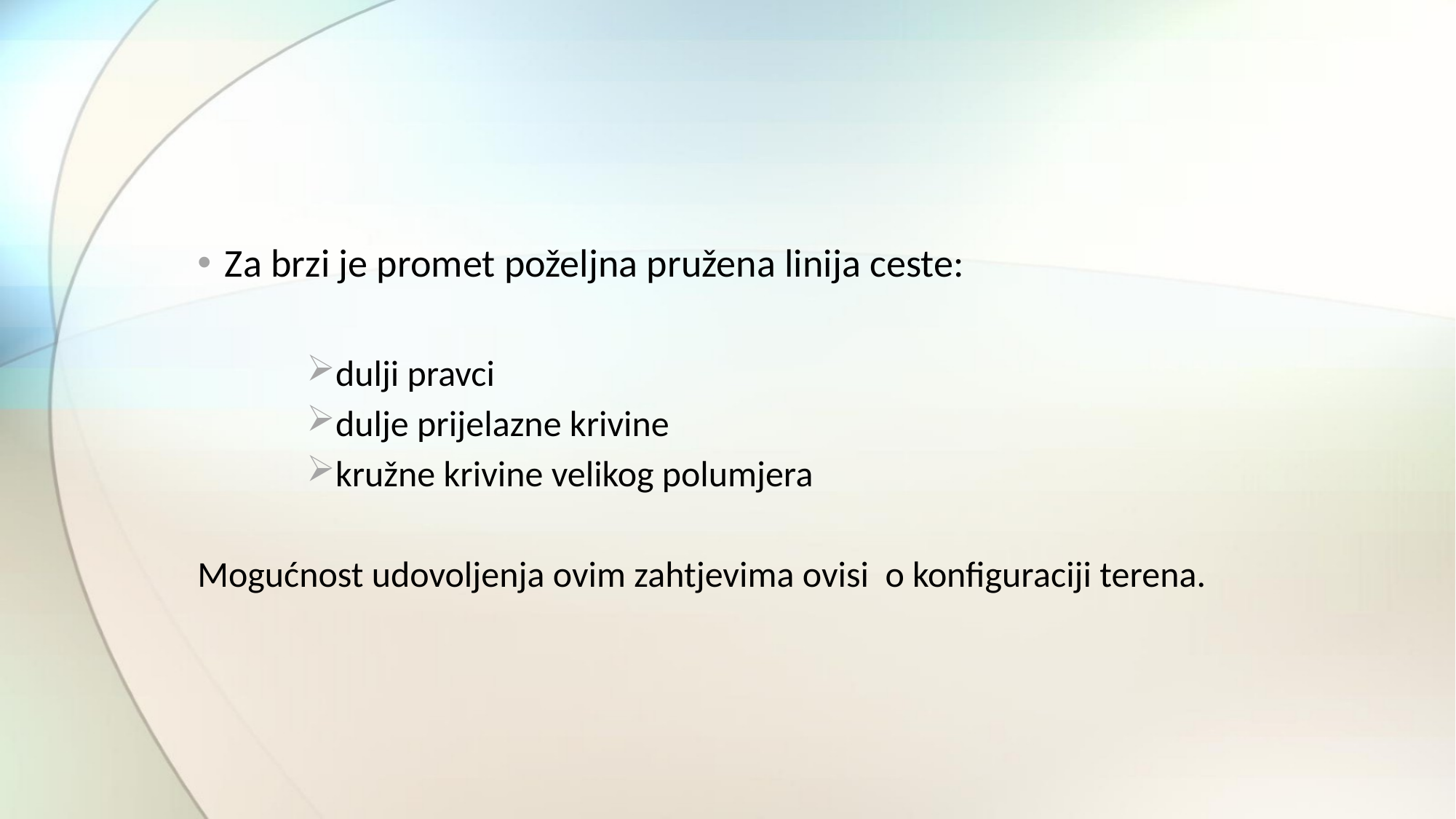

#
Za brzi je promet poželjna pružena linija ceste:

dulji pravci
dulje prijelazne krivine
kružne krivine velikog polumjera

Mogućnost udovoljenja ovim zahtjevima ovisi  o konfiguraciji terena.